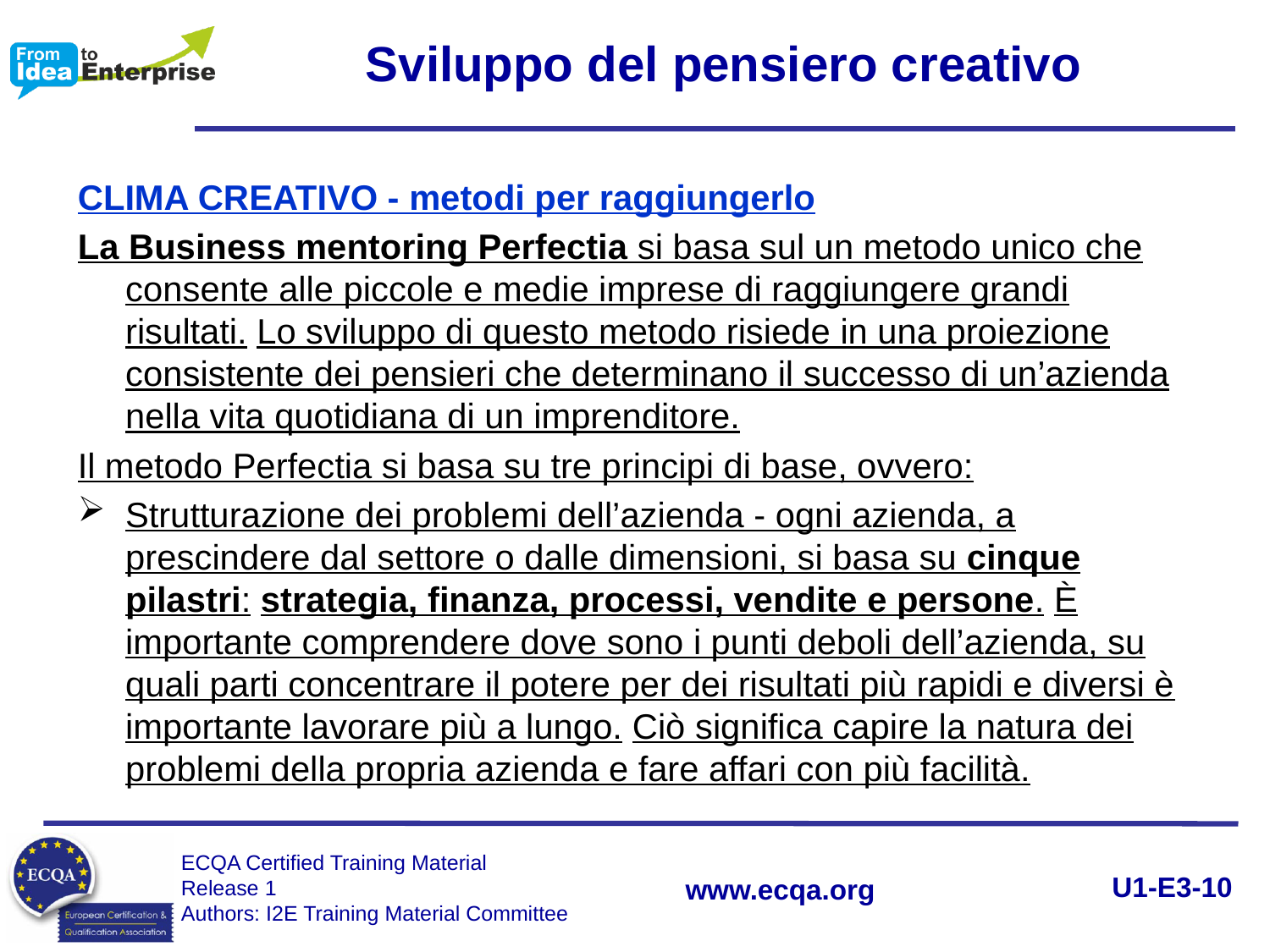

# Sviluppo del pensiero creativo
CLIMA CREATIVO - metodi per raggiungerlo
La Business mentoring Perfectia si basa sul un metodo unico che consente alle piccole e medie imprese di raggiungere grandi risultati. Lo sviluppo di questo metodo risiede in una proiezione consistente dei pensieri che determinano il successo di un’azienda nella vita quotidiana di un imprenditore.
Il metodo Perfectia si basa su tre principi di base, ovvero:
Strutturazione dei problemi dell’azienda - ogni azienda, a prescindere dal settore o dalle dimensioni, si basa su cinque pilastri: strategia, finanza, processi, vendite e persone. È importante comprendere dove sono i punti deboli dell’azienda, su quali parti concentrare il potere per dei risultati più rapidi e diversi è importante lavorare più a lungo. Ciò significa capire la natura dei problemi della propria azienda e fare affari con più facilità.